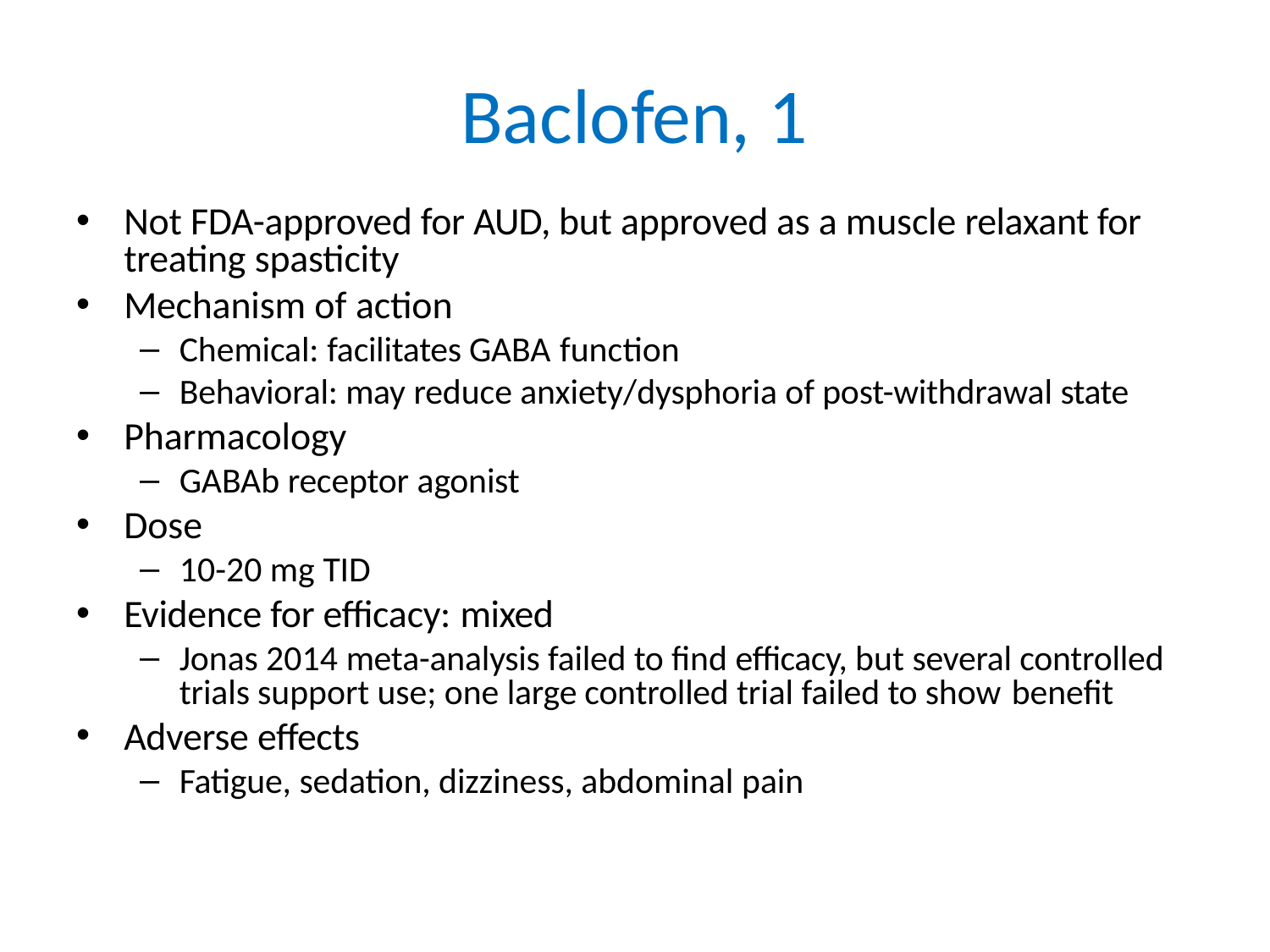

# Baclofen, 1
Not FDA-approved for AUD, but approved as a muscle relaxant for  treating spasticity
Mechanism of action
Chemical: facilitates GABA function
Behavioral: may reduce anxiety/dysphoria of post-withdrawal state
Pharmacology
GABAb receptor agonist
Dose
10-20 mg TID
Evidence for efficacy: mixed
Jonas 2014 meta-analysis failed to find efficacy, but several controlled  trials support use; one large controlled trial failed to show benefit
Adverse effects
Fatigue, sedation, dizziness, abdominal pain